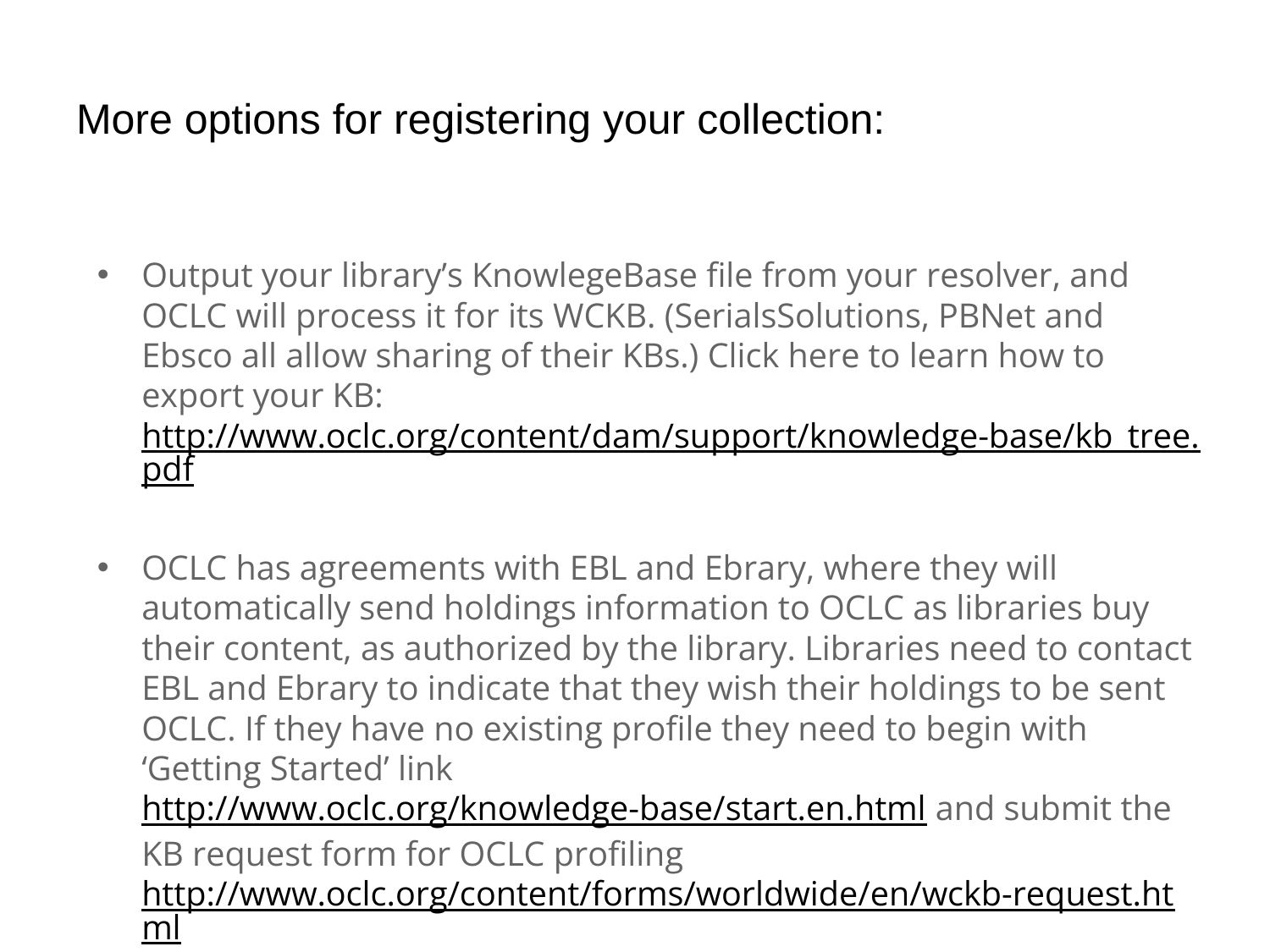

# More options for registering your collection:

Output your library’s KnowlegeBase file from your resolver, and OCLC will process it for its WCKB. (SerialsSolutions, PBNet and Ebsco all allow sharing of their KBs.) Click here to learn how to export your KB: http://www.oclc.org/content/dam/support/knowledge-base/kb_tree.pdf

OCLC has agreements with EBL and Ebrary, where they will automatically send holdings information to OCLC as libraries buy their content, as authorized by the library. Libraries need to contact EBL and Ebrary to indicate that they wish their holdings to be sent OCLC. If they have no existing profile they need to begin with ‘Getting Started’ link http://www.oclc.org/knowledge-base/start.en.html and submit the KB request form for OCLC profiling http://www.oclc.org/content/forms/worldwide/en/wckb-request.html